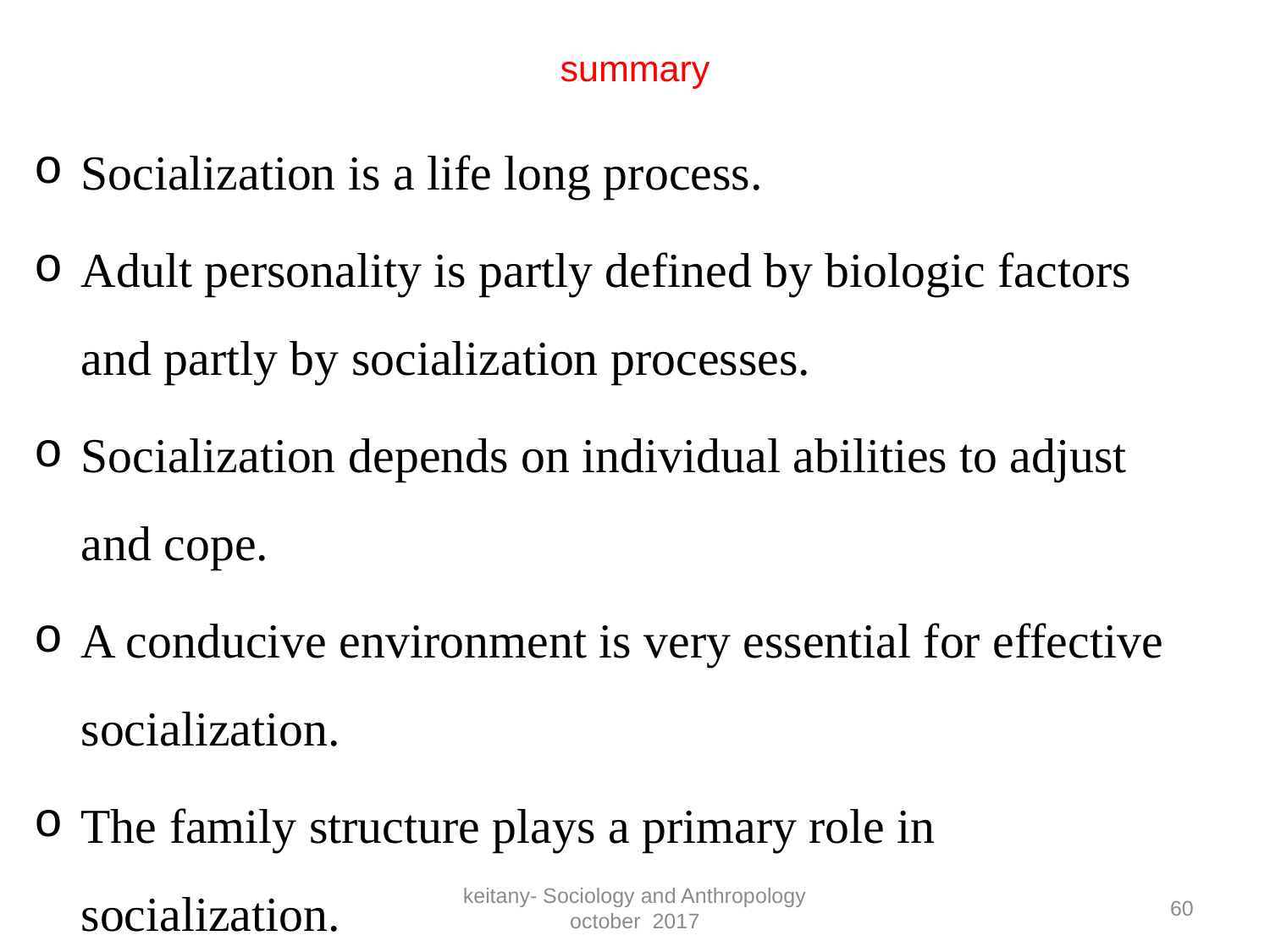

# summary
Socialization is a life long process.
Adult personality is partly defined by biologic factors and partly by socialization processes.
Socialization depends on individual abilities to adjust and cope.
A conducive environment is very essential for effective socialization.
The family structure plays a primary role in socialization.
keitany- Sociology and Anthropology october  2017
60